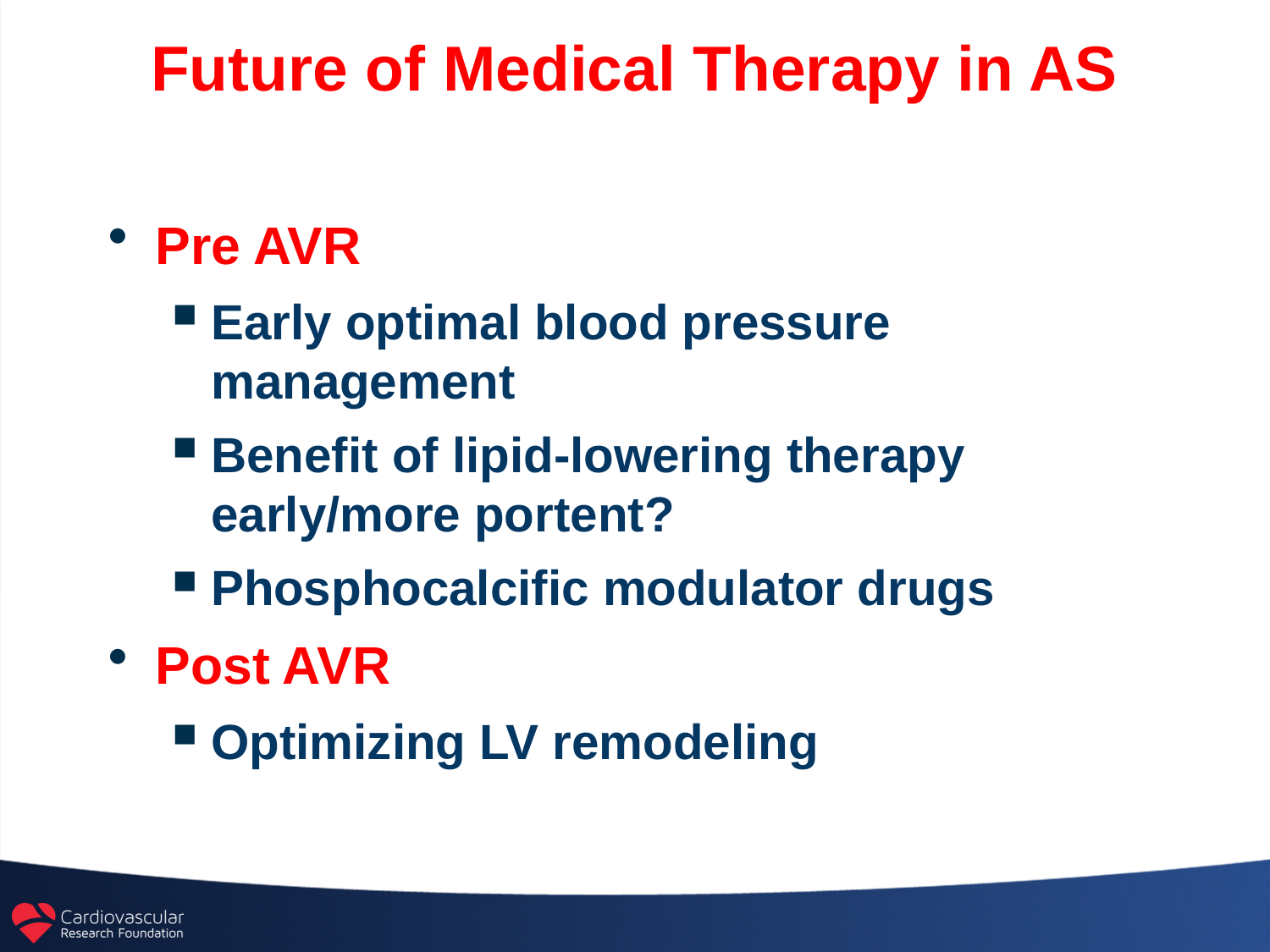

# Future of Medical Therapy in AS
Pre AVR
Early optimal blood pressure management
Benefit of lipid-lowering therapy early/more portent?
Phosphocalcific modulator drugs
Post AVR
Optimizing LV remodeling